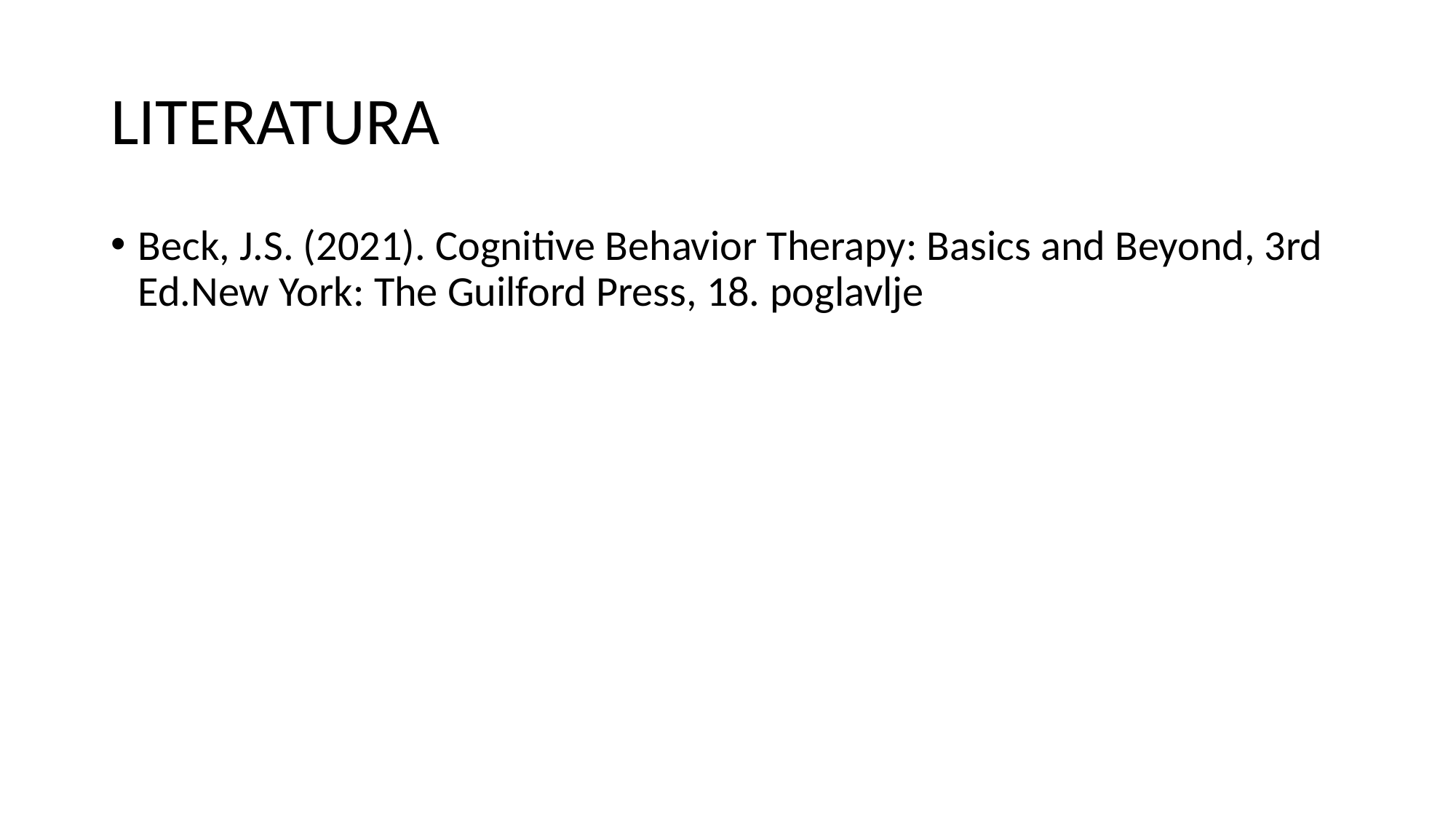

# LITERATURA
Beck, J.S. (2021). Cognitive Behavior Therapy: Basics and Beyond, 3rd Ed.New York: The Guilford Press, 18. poglavlje